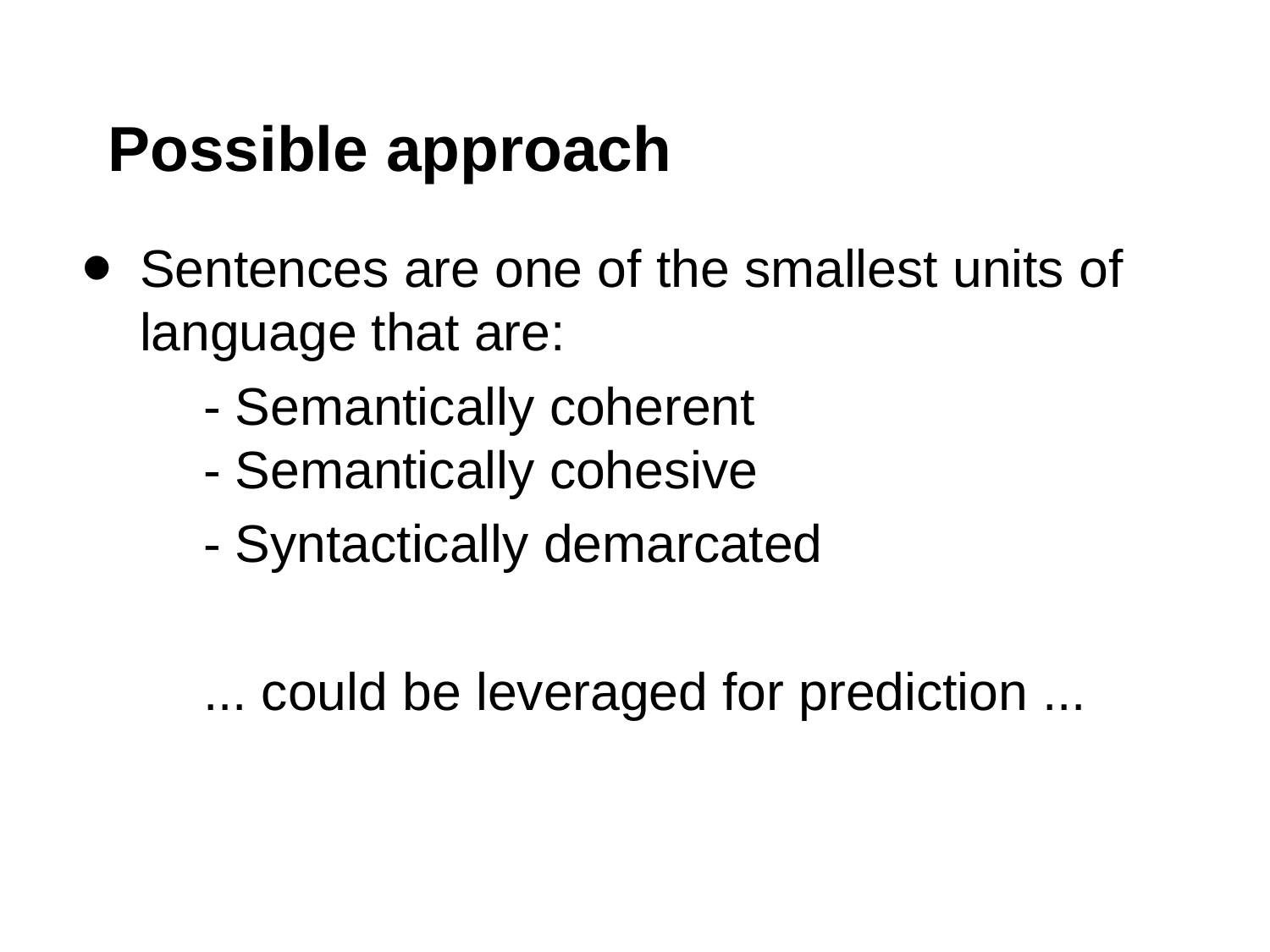

# Possible approach
Sentences are one of the smallest units of language that are:
- Semantically coherent
- Semantically cohesive
- Syntactically demarcated

... could be leveraged for prediction ...